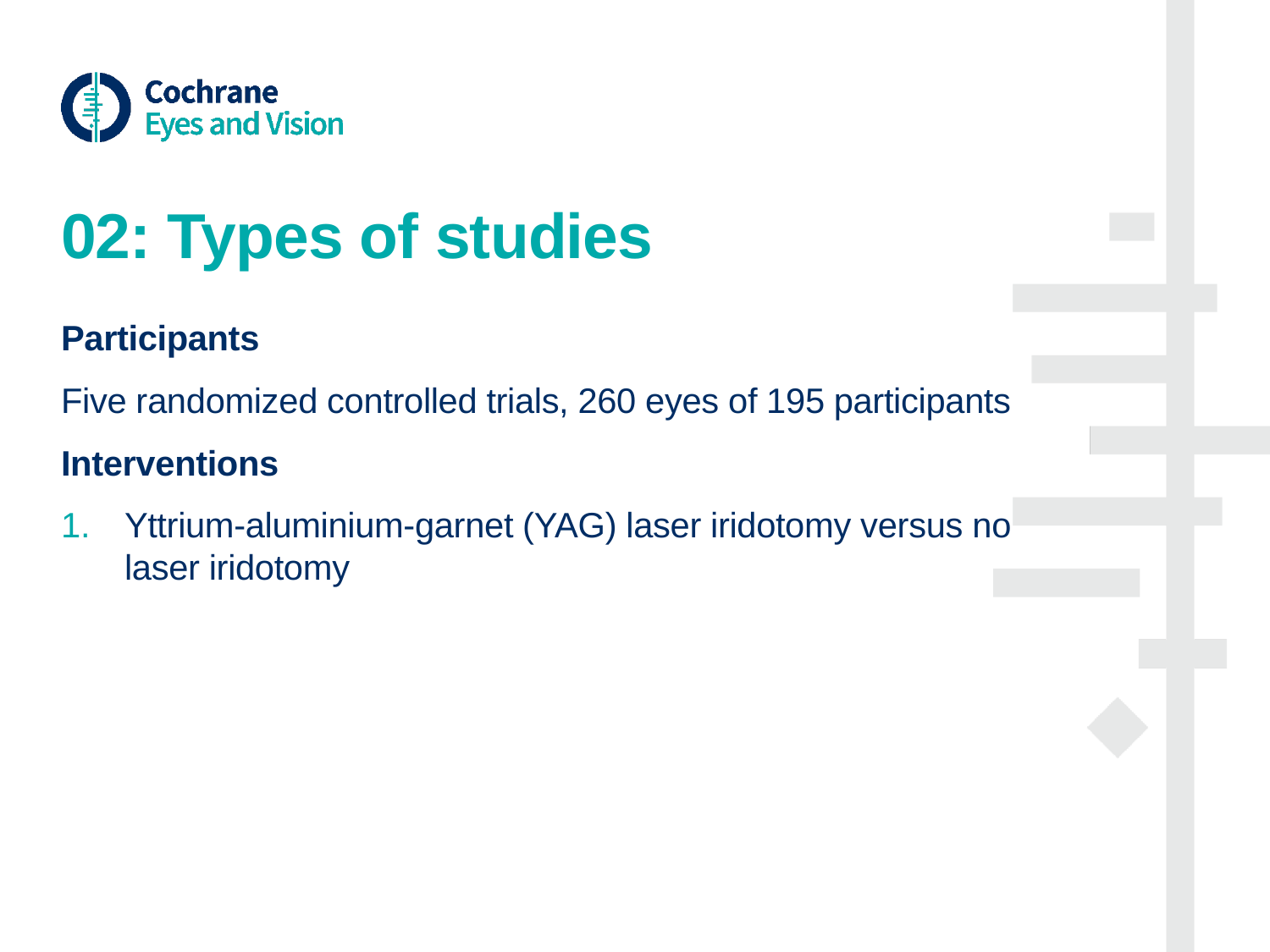

# 02: Types of studies
Participants
Five randomized controlled trials, 260 eyes of 195 participants
Interventions
Yttrium-aluminium-garnet (YAG) laser iridotomy versus no laser iridotomy